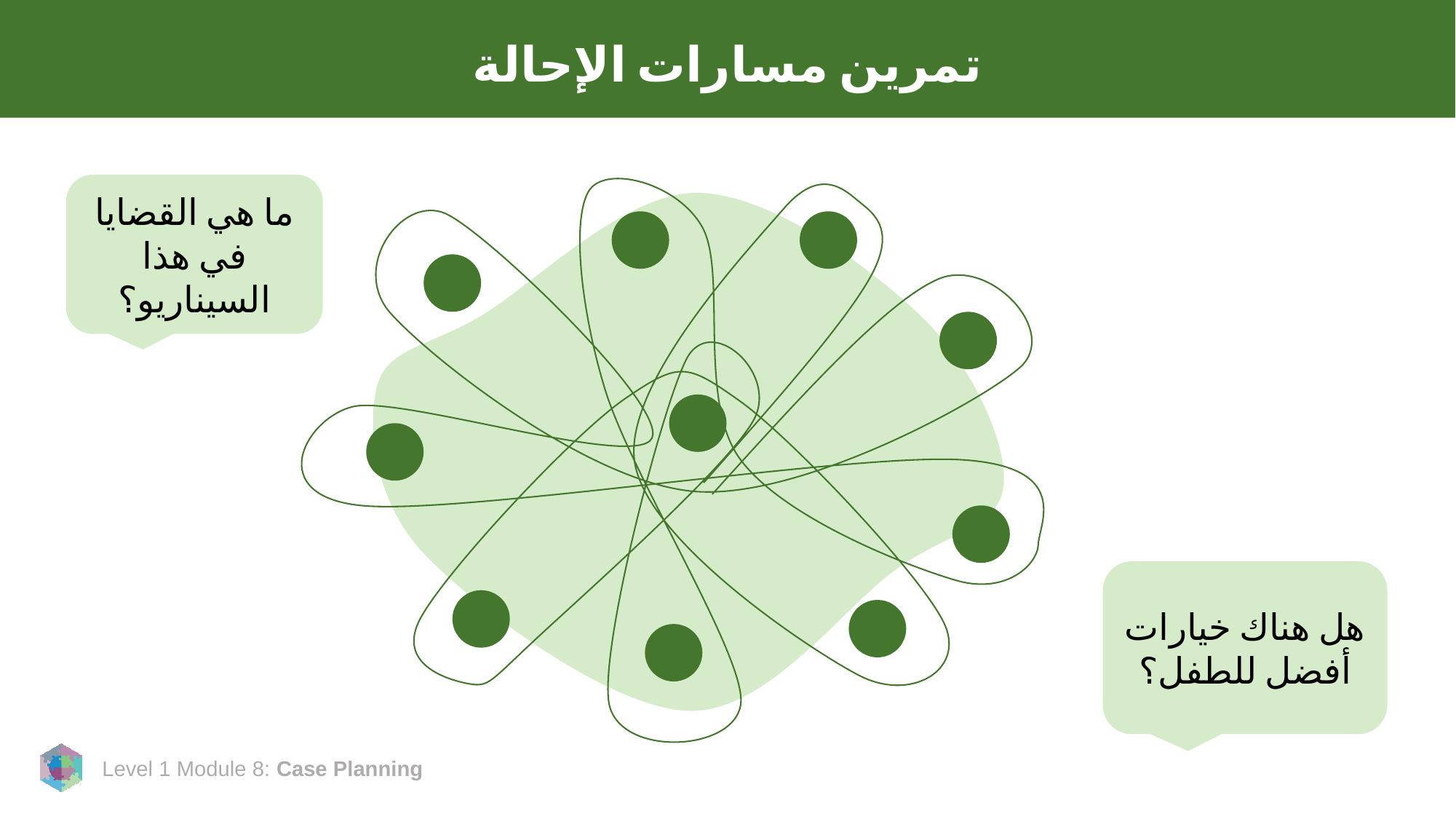

# تمرين مسارات الإحالة
ما هي القضايا في هذا السيناريو؟

هل هناك خيارات أفضل للطفل؟